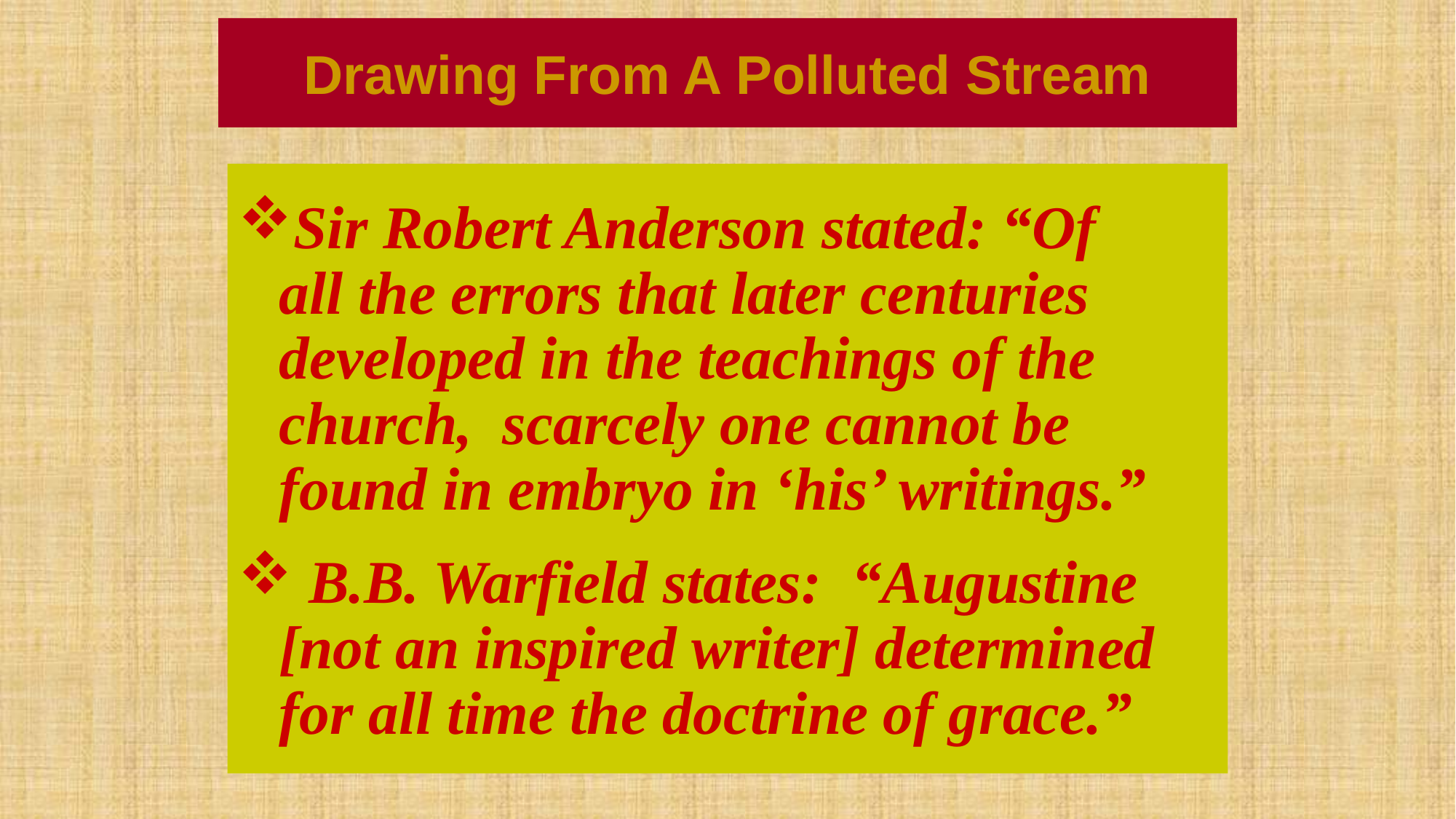

# Drawing From A Polluted Stream

Sir Robert Anderson stated: “Of     all the errors that later centuries developed in the teachings of the church,  scarcely one cannot be found in embryo in ‘his’ writings.”

 B.B. Warfield states:  “Augustine [not an inspired writer] determined for all time the doctrine of grace.”